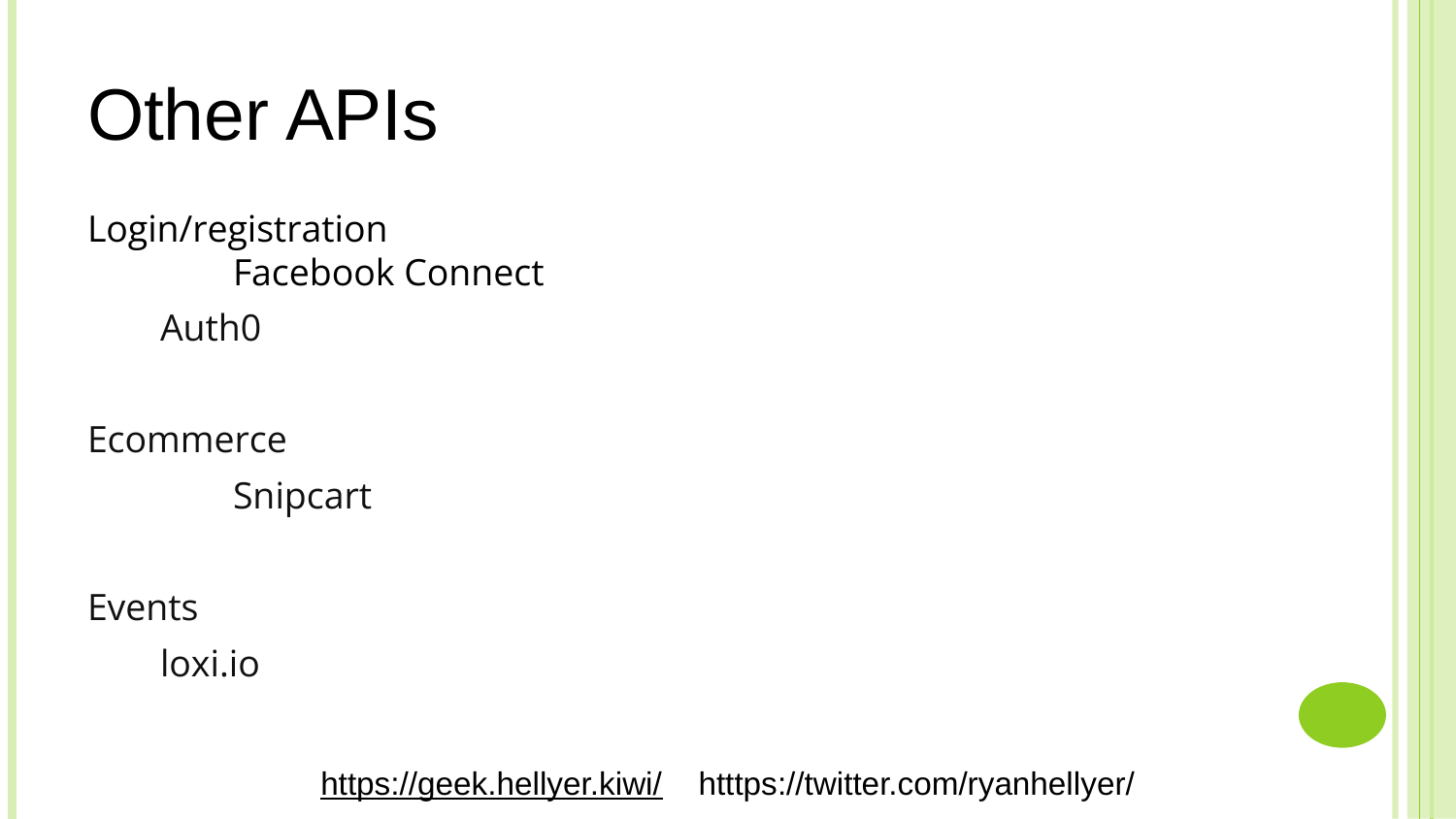

# Other APIs
Login/registration
	Facebook Connect
Auth0

Ecommerce
	Snipcart

Events
loxi.io